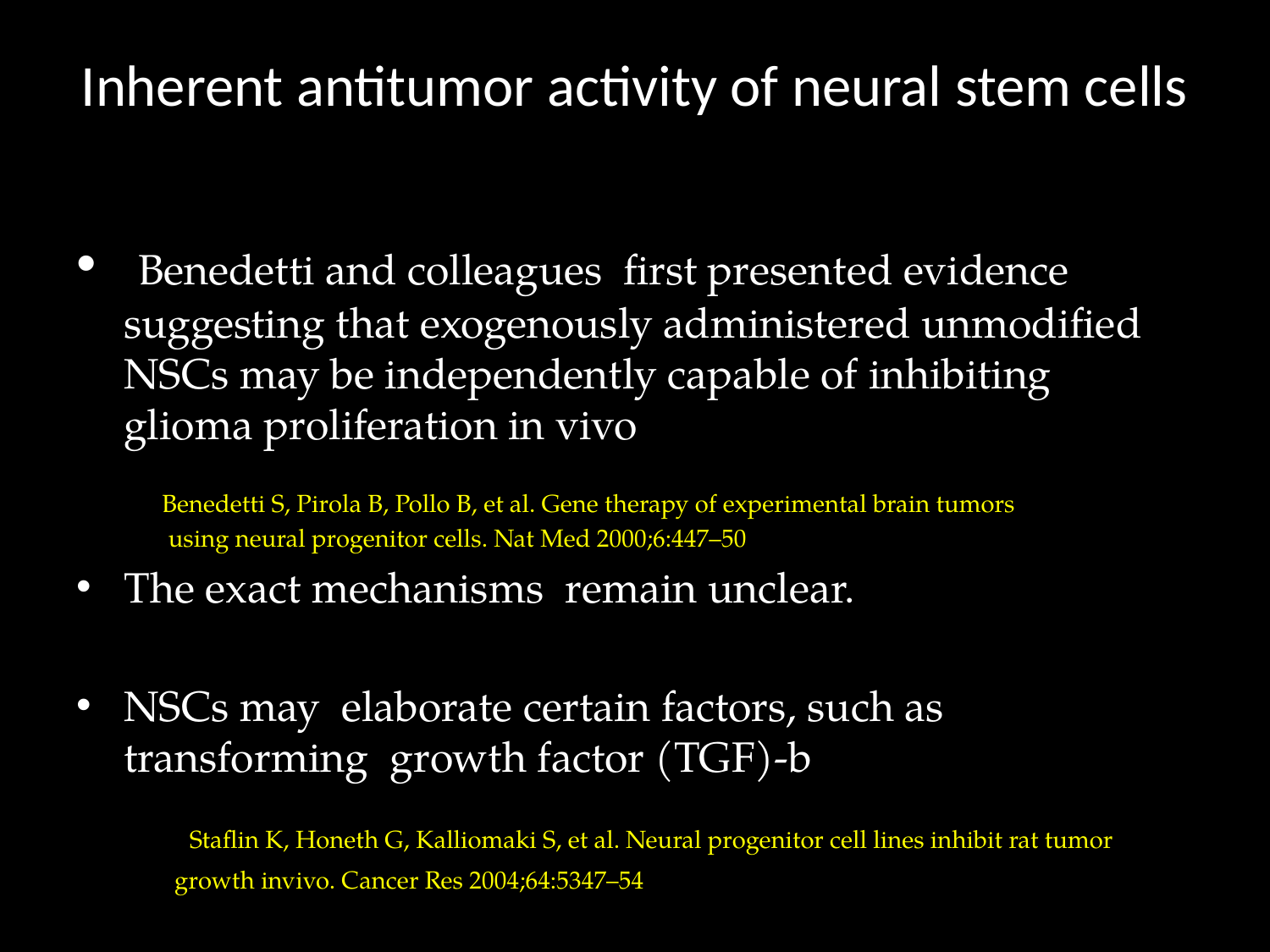

# Inherent antitumor activity of neural stem cells
 Benedetti and colleagues  first presented evidence suggesting that exogenously administered unmodified  NSCs may be independently capable of inhibiting  glioma proliferation in vivo

              Benedetti S, Pirola B, Pollo B, et al. Gene therapy of experimental brain tumors
               using neural progenitor cells. Nat Med 2000;6:447–50
The exact mechanisms  remain unclear.

NSCs may  elaborate certain factors, such as transforming  growth factor (TGF)-b
        Staflin K, Honeth G, Kalliomaki S, et al. Neural progenitor cell lines inhibit rat tumor
                growth invivo. Cancer Res 2004;64:5347–54